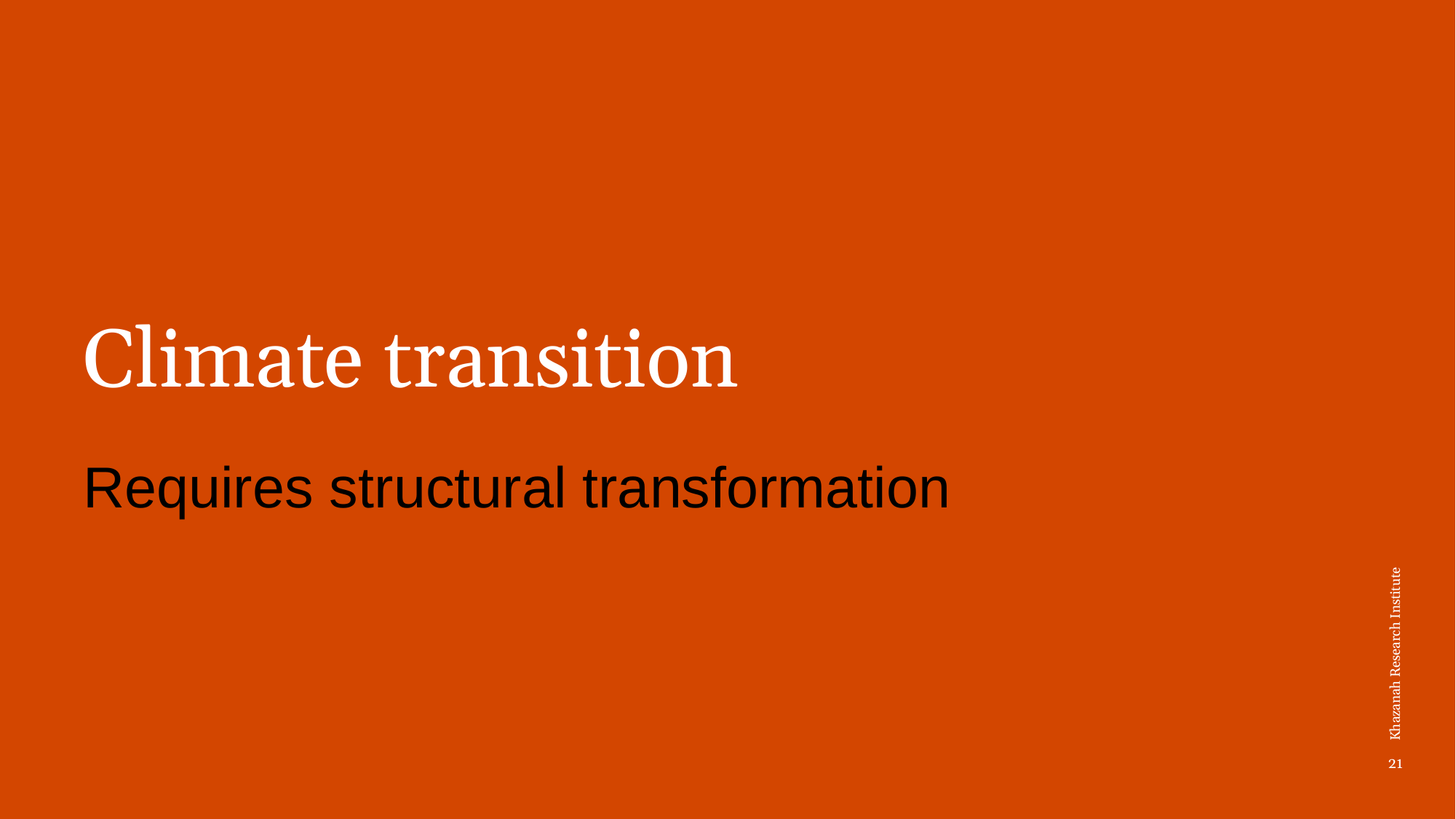

# Climate transition
Requires structural transformation
21